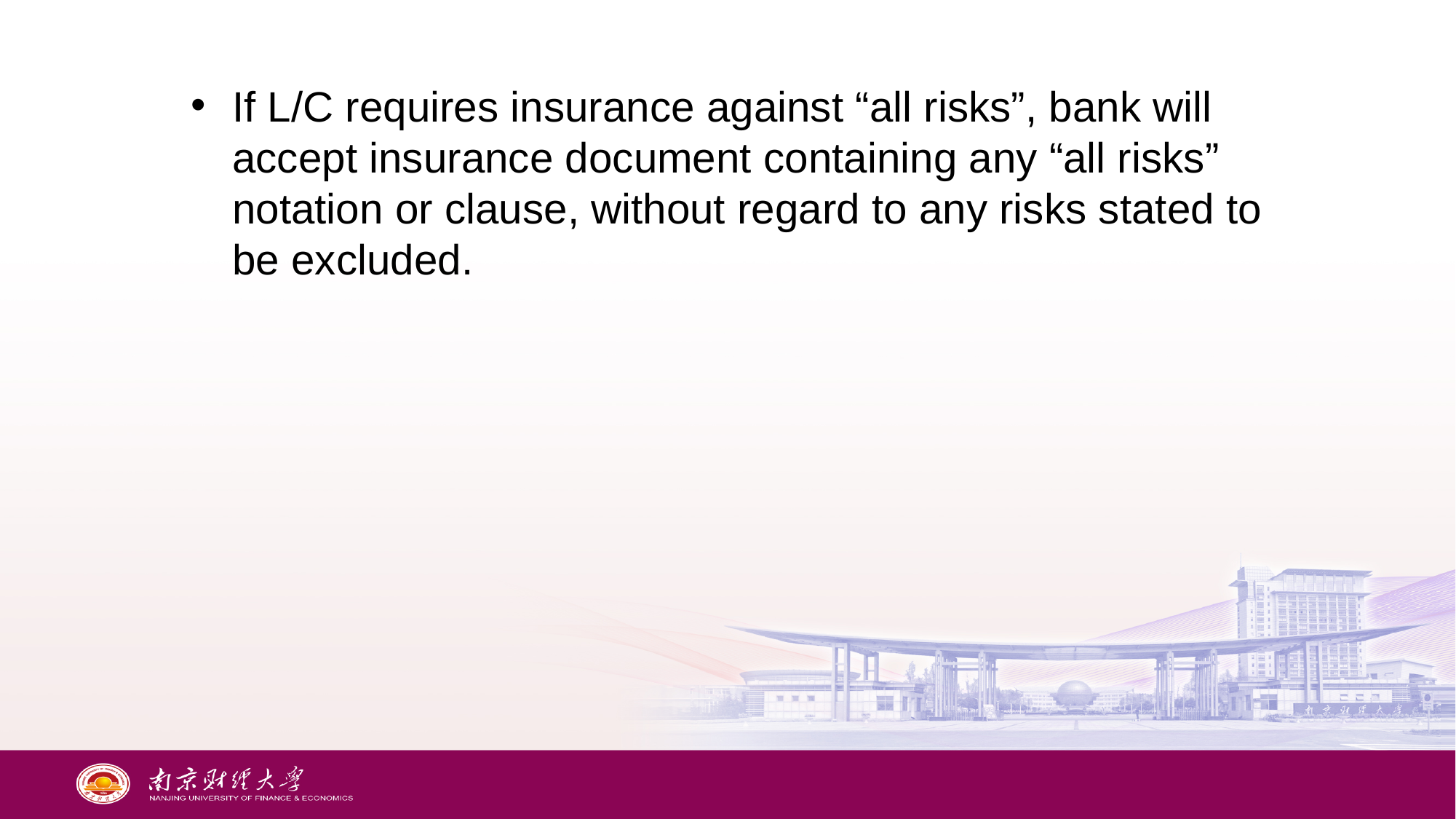

If L/C requires insurance against “all risks”, bank will accept insurance document containing any “all risks” notation or clause, without regard to any risks stated to be excluded.

40